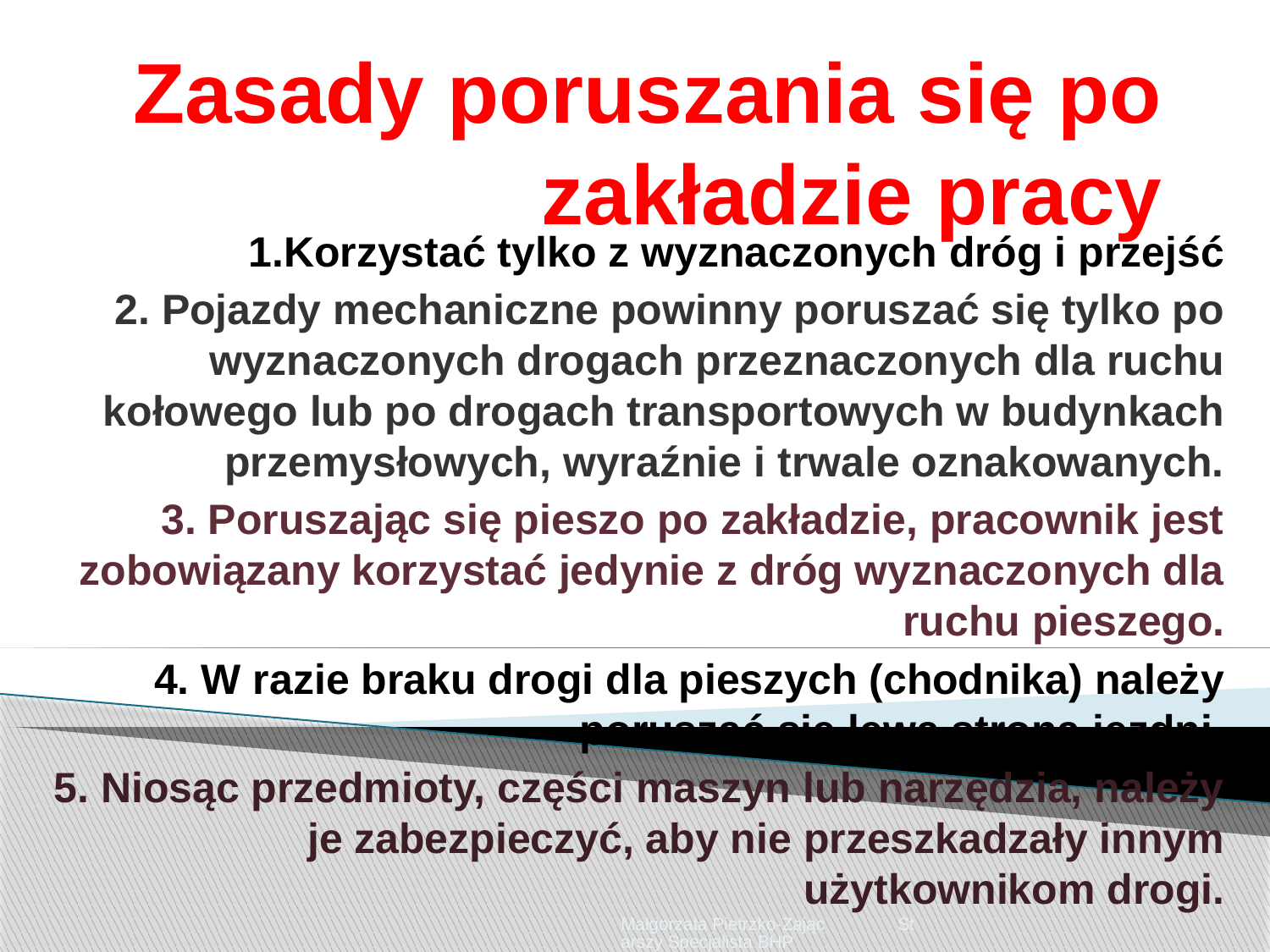

# Zasady poruszania się po zakładzie pracy
1.Korzystać tylko z wyznaczonych dróg i przejść
2. Pojazdy mechaniczne powinny poruszać się tylko po wyznaczonych drogach przeznaczonych dla ruchu kołowego lub po drogach transportowych w budynkach przemysłowych, wyraźnie i trwale oznakowanych.
3. Poruszając się pieszo po zakładzie, pracownik jest zobowiązany korzystać jedynie z dróg wyznaczonych dla ruchu pieszego.
4. W razie braku drogi dla pieszych (chodnika) należy poruszać się lewą stroną jezdni.
5. Niosąc przedmioty, części maszyn lub narzędzia, należy je zabezpieczyć, aby nie przeszkadzały innym użytkownikom drogi.
Małgorzata Pietrzko-Zając               Starszy Specjalista BHP